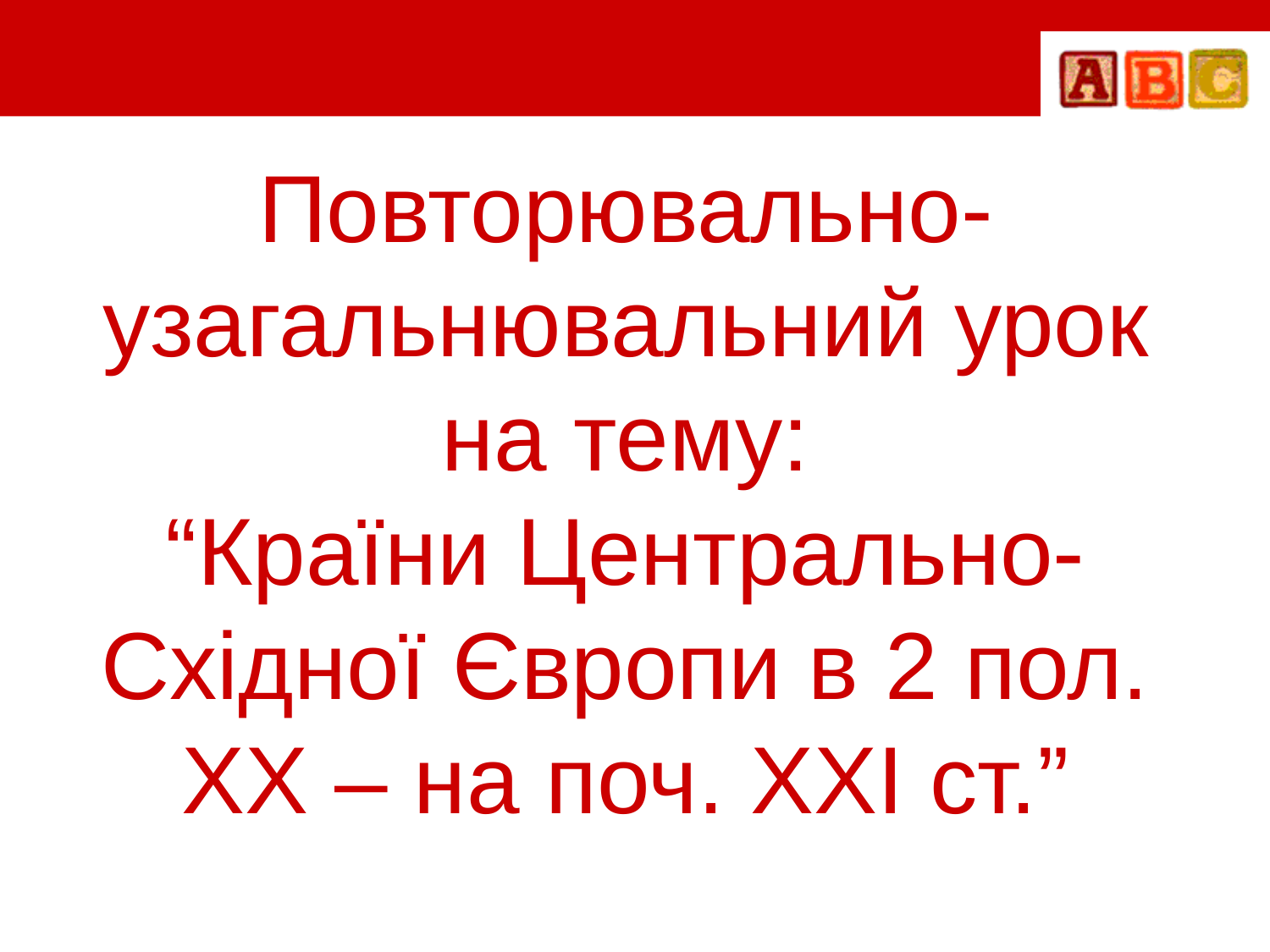

# Повторювально-узагальнювальний урок на тему: “Країни Центрально-Східної Європи в 2 пол. ХХ – на поч. ХХІ ст.”